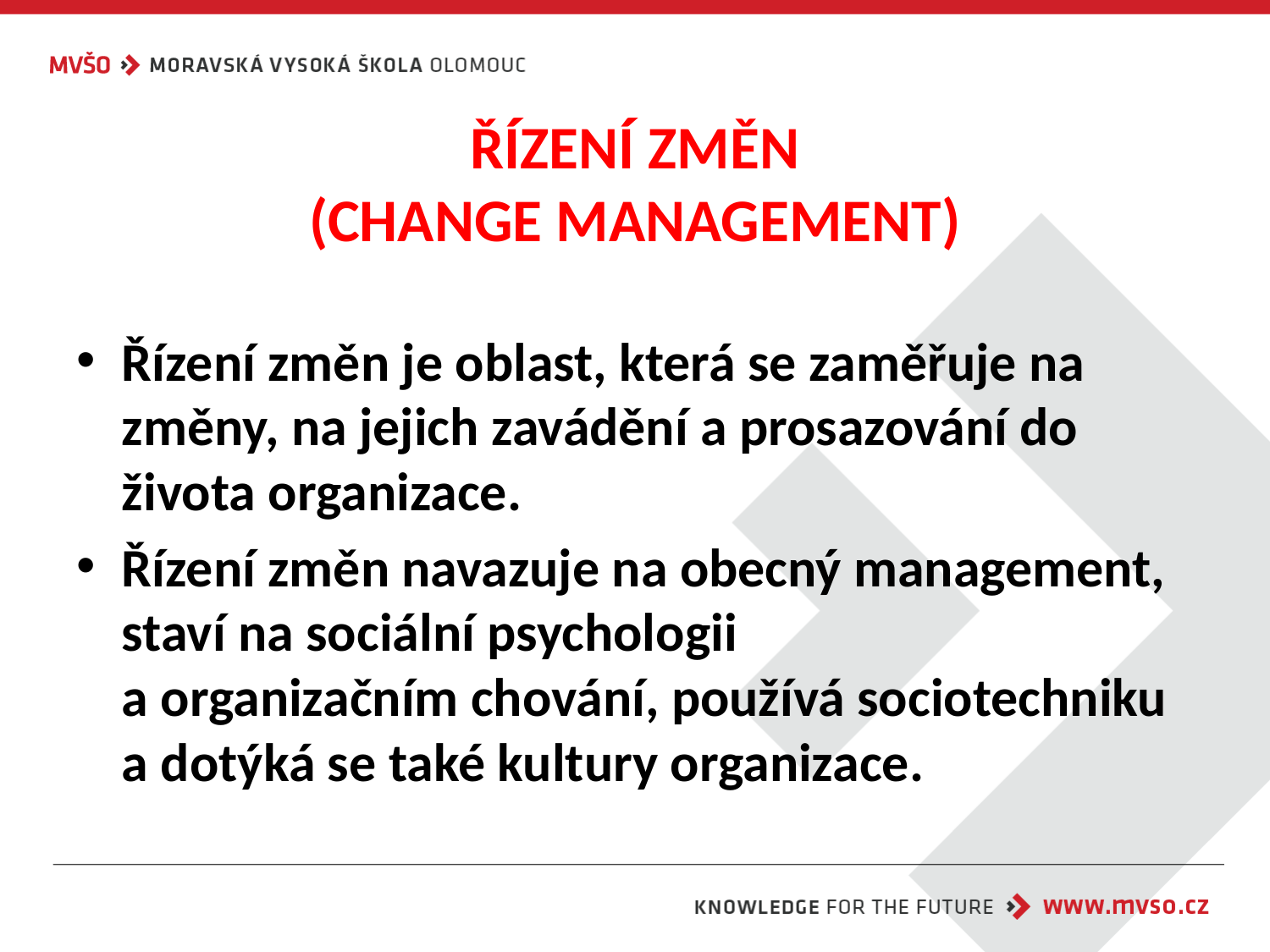

# ŘÍZENÍ ZMĚN (CHANGE MANAGEMENT)
Řízení změn je oblast, která se zaměřuje na změny, na jejich zavádění a prosazování do života organizace.
Řízení změn navazuje na obecný management, staví na sociální psychologii
a organizačním chování, používá sociotechniku a dotýká se také kultury organizace.